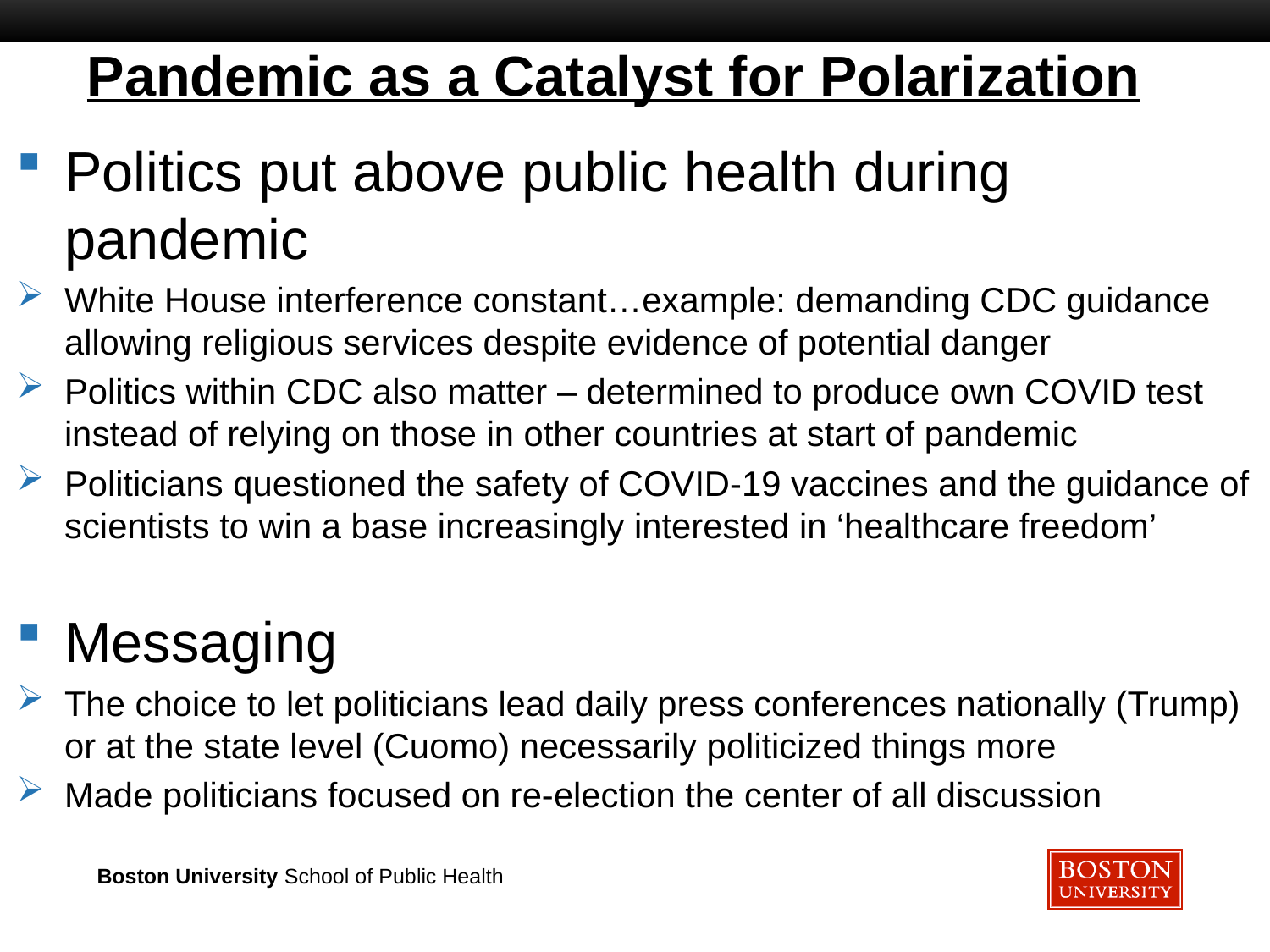

# Pandemic as a Catalyst for Polarization
Politics put above public health during pandemic
White House interference constant…example: demanding CDC guidance allowing religious services despite evidence of potential danger
Politics within CDC also matter – determined to produce own COVID test instead of relying on those in other countries at start of pandemic
Politicians questioned the safety of COVID-19 vaccines and the guidance of scientists to win a base increasingly interested in ‘healthcare freedom’

Messaging
The choice to let politicians lead daily press conferences nationally (Trump) or at the state level (Cuomo) necessarily politicized things more
Made politicians focused on re-election the center of all discussion